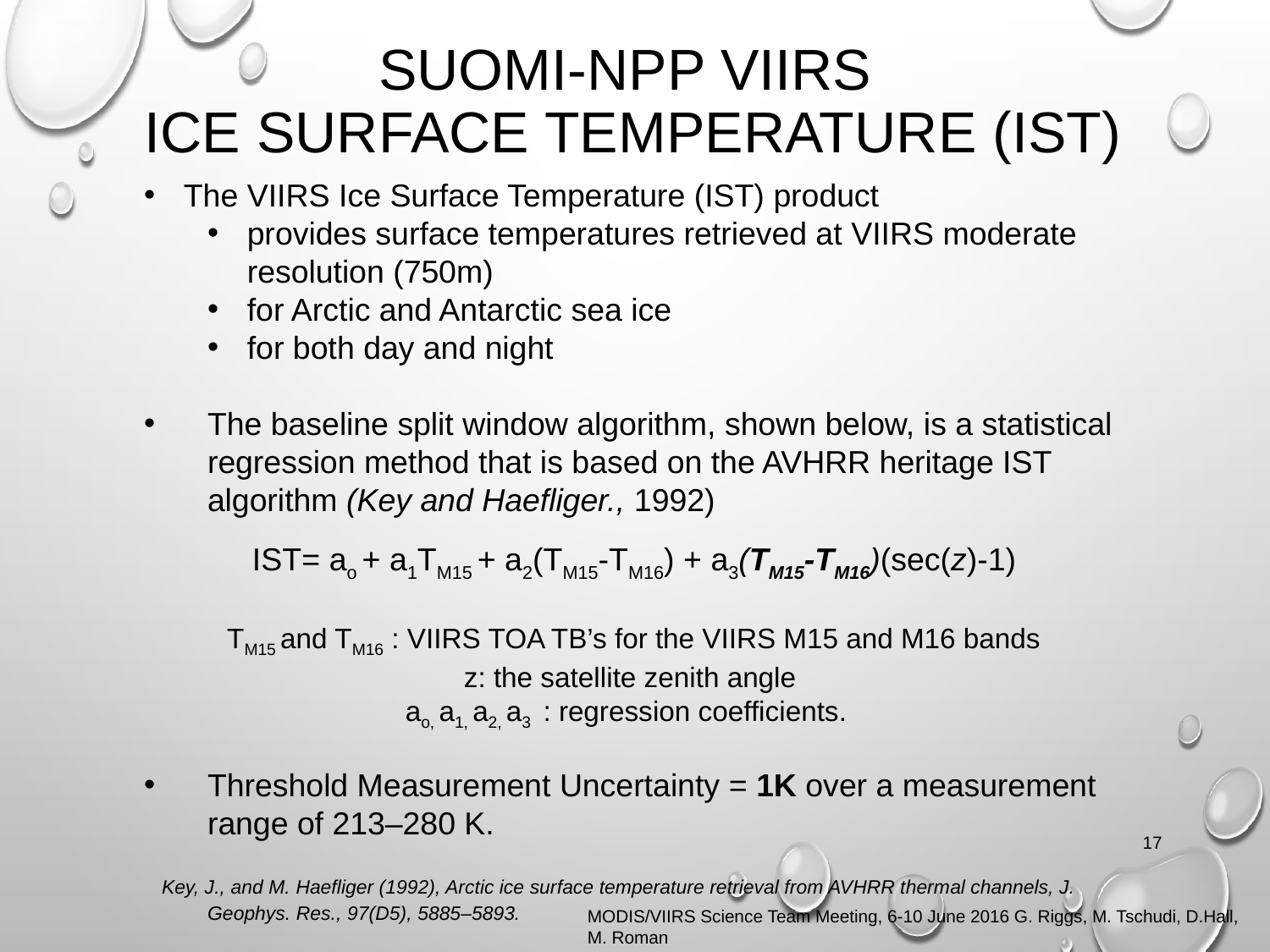

# Suomi-npp VIIRS Ice Surface Temperature (IST)
The VIIRS Ice Surface Temperature (IST) product
provides surface temperatures retrieved at VIIRS moderate resolution (750m)
for Arctic and Antarctic sea ice
for both day and night

The baseline split window algorithm, shown below, is a statistical regression method that is based on the AVHRR heritage IST algorithm (Key and Haefliger., 1992)
IST= ao + a1TM15 + a2(TM15-TM16) + a3(TM15-TM16)(sec(z)-1)

TM15 and TM16 : VIIRS TOA TB’s for the VIIRS M15 and M16 bands
z: the satellite zenith angle
ao, a1, a2, a3  : regression coefficients.

Threshold Measurement Uncertainty = 1K over a measurement range of 213–280 K.
  Key, J., and M. Haefliger (1992), Arctic ice surface temperature retrieval from AVHRR thermal channels, J. Geophys. Res., 97(D5), 5885–5893.

17
MODIS/VIIRS Science Team Meeting, 6-10 June 2016 G. Riggs, M. Tschudi, D.Hall, M. Roman